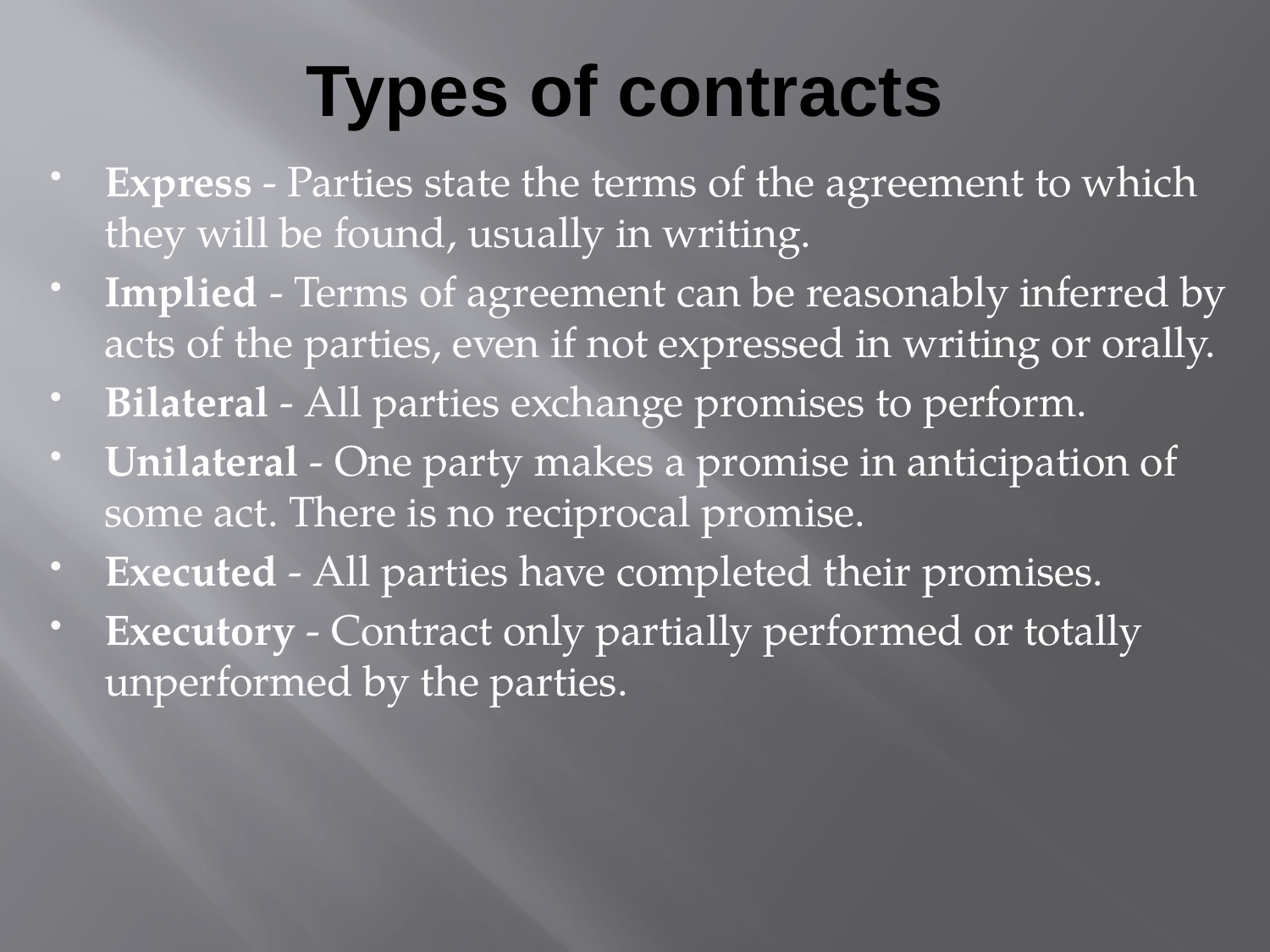

# Types of contracts
Express - Parties state the terms of the agreement to which they will be found, usually in writing.
Implied - Terms of agreement can be reasonably inferred by acts of the parties, even if not expressed in writing or orally.
Bilateral - All parties exchange promises to perform.
Unilateral - One party makes a promise in anticipation of some act. There is no reciprocal promise.
Executed - All parties have completed their promises.
Executory - Contract only partially performed or totally unperformed by the parties.